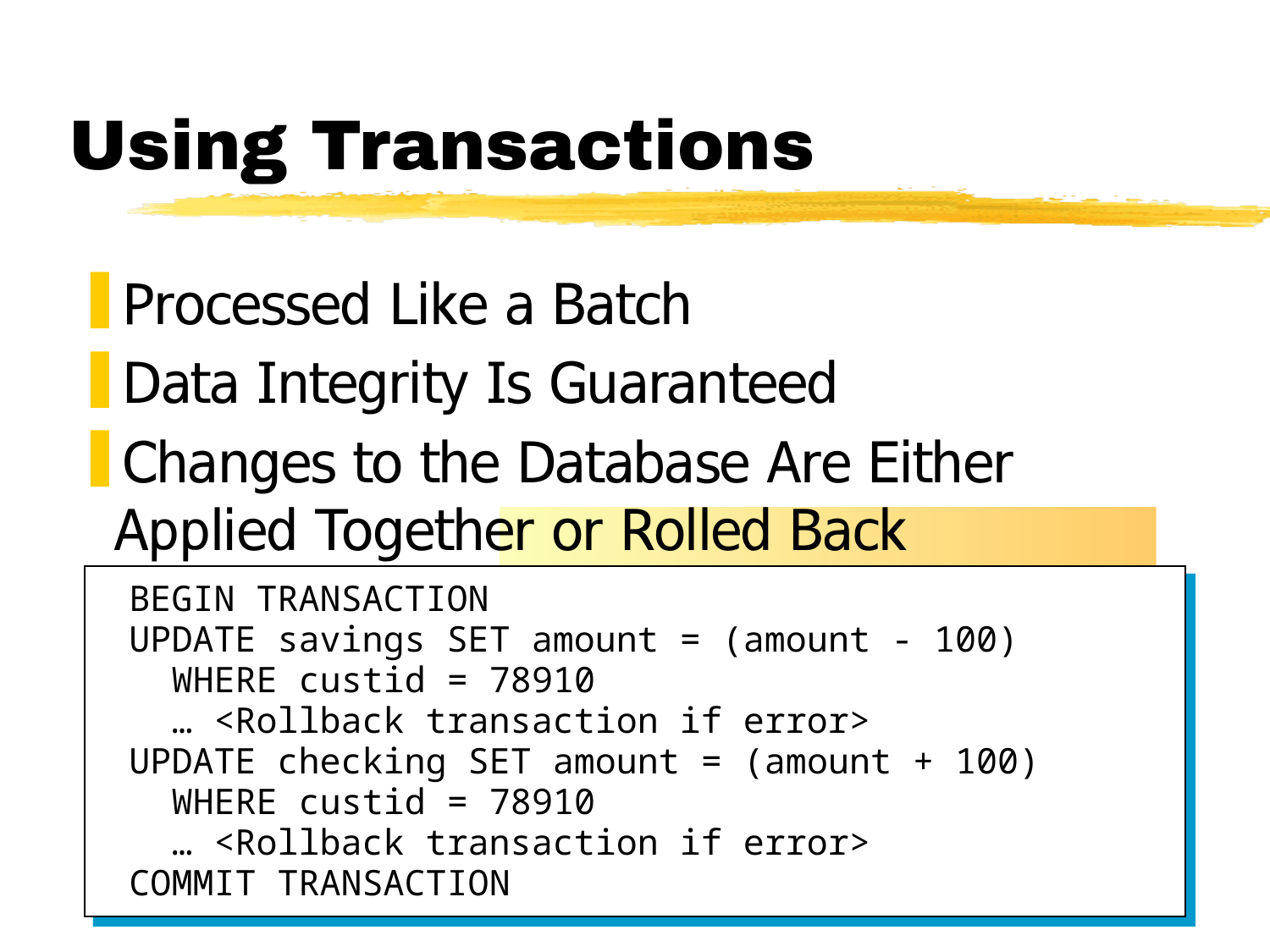

# Using Transactions
Processed Like a Batch
Data Integrity Is Guaranteed
Changes to the Database Are Either Applied Together or Rolled Back

BEGIN TRANSACTION
UPDATE savings SET amount = (amount - 100)
  WHERE custid = 78910
  … <Rollback transaction if error>
UPDATE checking SET amount = (amount + 100)
  WHERE custid = 78910
  … <Rollback transaction if error>
COMMIT TRANSACTION
22